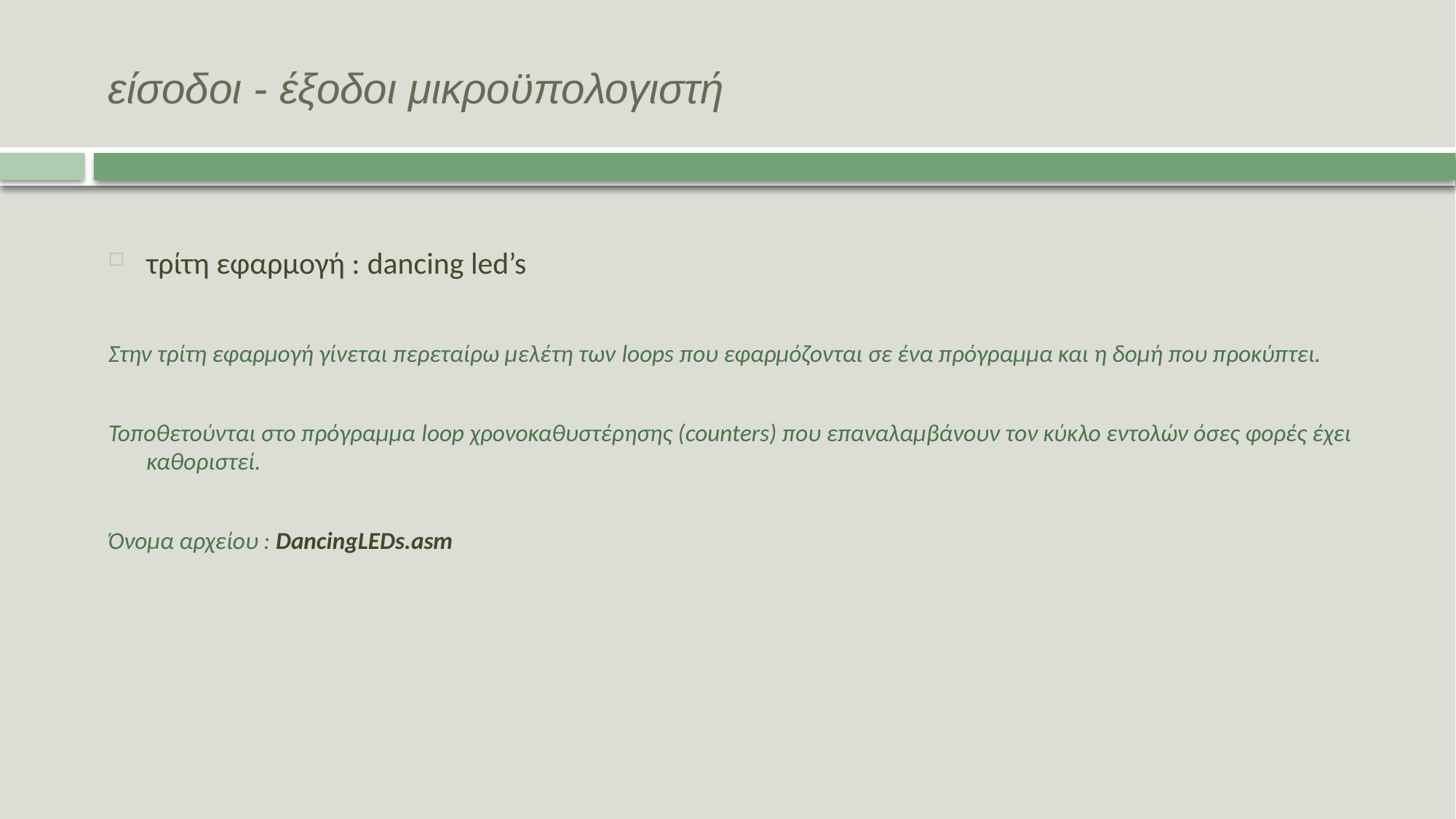

# είσοδοι - έξοδοι μικροϋπολογιστή

τρίτη εφαρμογή : dancing led’s

Στην τρίτη εφαρμογή γίνεται περεταίρω μελέτη των loops που εφαρμόζονται σε ένα πρόγραμμα και η δομή που προκύπτει.

Τοποθετούνται στο πρόγραμμα loop χρονοκαθυστέρησης (counters) που επαναλαμβάνουν τον κύκλο εντολών όσες φορές έχει καθοριστεί.

Όνομα αρχείου : DancingLEDs.asm